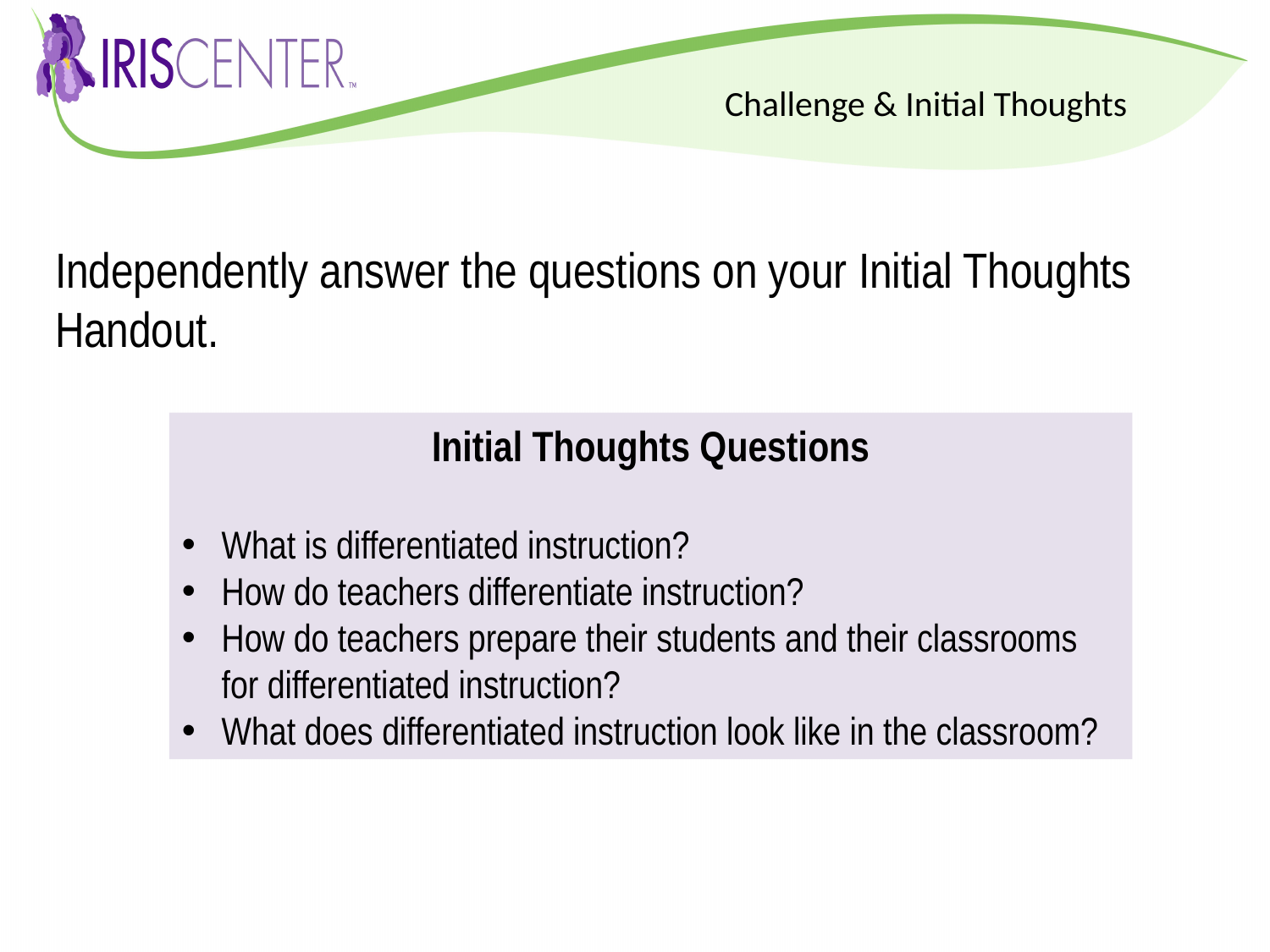

# Challenge & Initial Thoughts
Independently answer the questions on your Initial Thoughts Handout.
Initial Thoughts Questions

What is differentiated instruction?
How do teachers differentiate instruction?
How do teachers prepare their students and their classrooms for differentiated instruction?
What does differentiated instruction look like in the classroom?